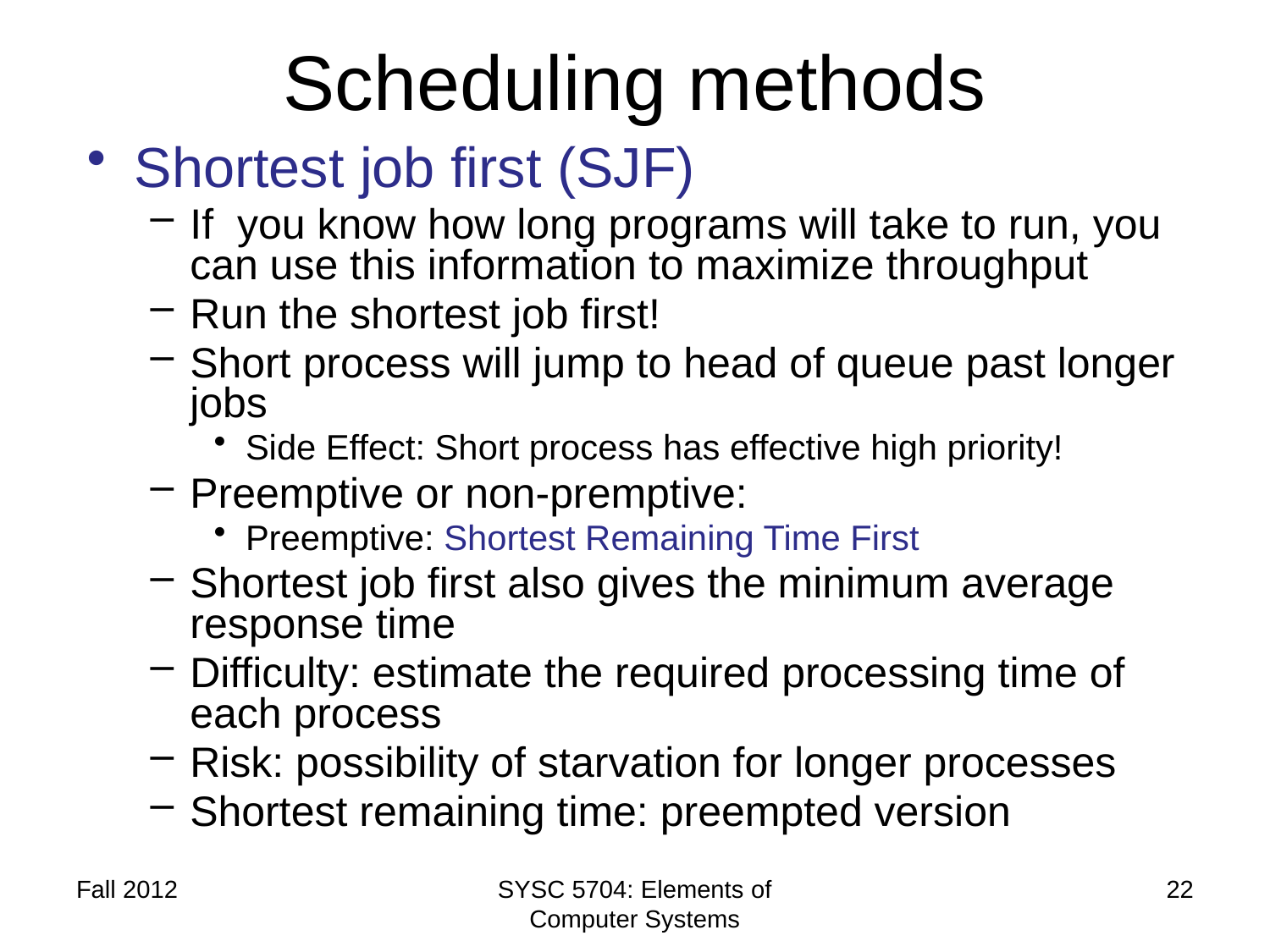

# Scheduling methods
Shortest job first (SJF)
If  you know how long programs will take to run, you can use this information to maximize throughput
Run the shortest job first!
Short process will jump to head of queue past longer jobs
Side Effect: Short process has effective high priority!
Preemptive or non-premptive:
Preemptive: Shortest Remaining Time First
Shortest job first also gives the minimum average response time
Difficulty: estimate the required processing time of each process
Risk: possibility of starvation for longer processes
Shortest remaining time: preempted version

Fall 2012
SYSC 5704: Elements of Computer Systems
22